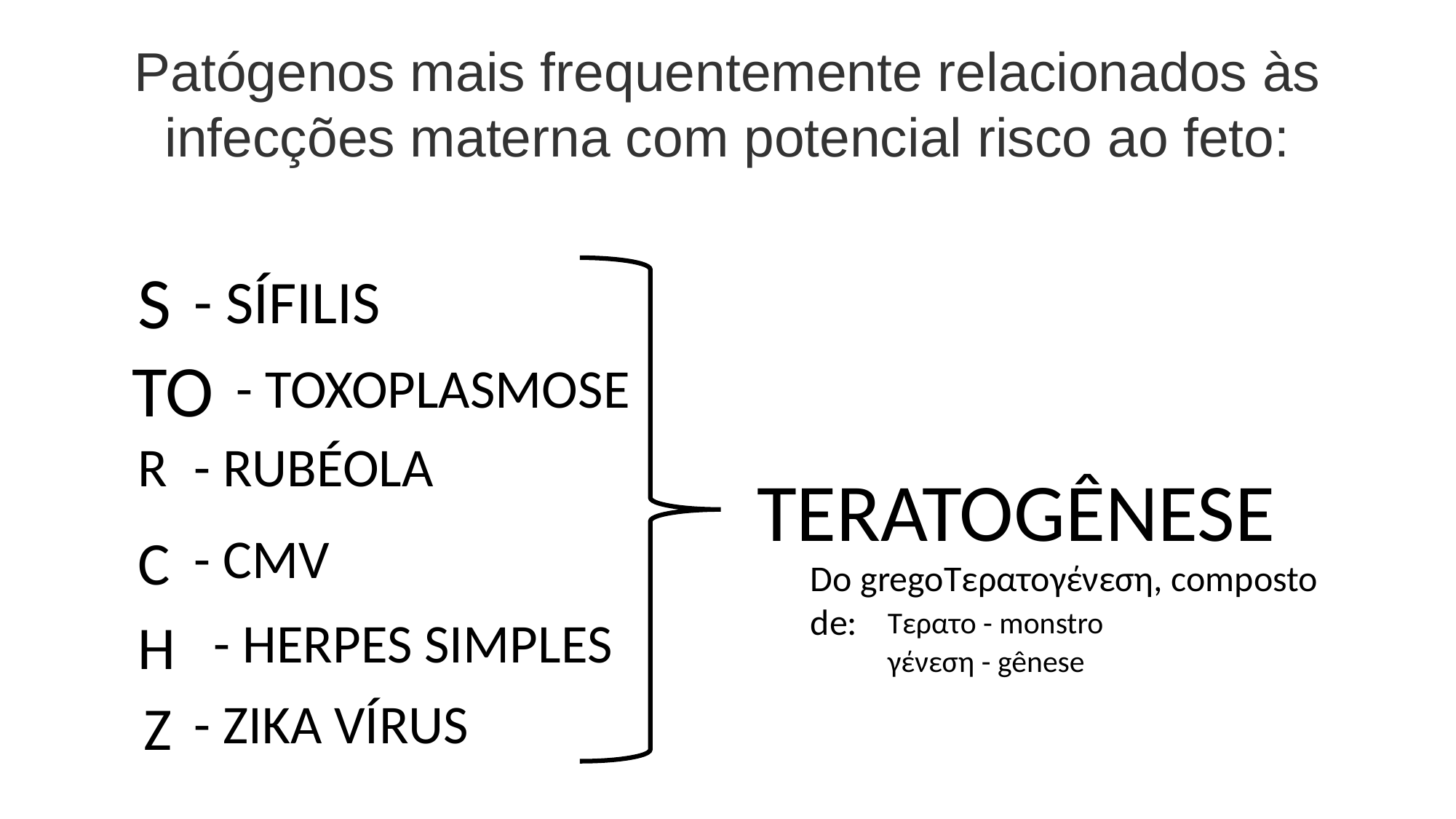

Patógenos mais frequentemente relacionados às infecções materna com potencial risco ao feto:
S

- SÍFILIS
TO
- TOXOPLASMOSE
R
- RUBÉOLA
TERATOGÊNESE
C
- CMV
Do gregoΤερατογένεση, composto de:
Τερατο - monstro
H
- HERPES SIMPLES
γένεση - gênese
Z
- ZIKA VÍRUS